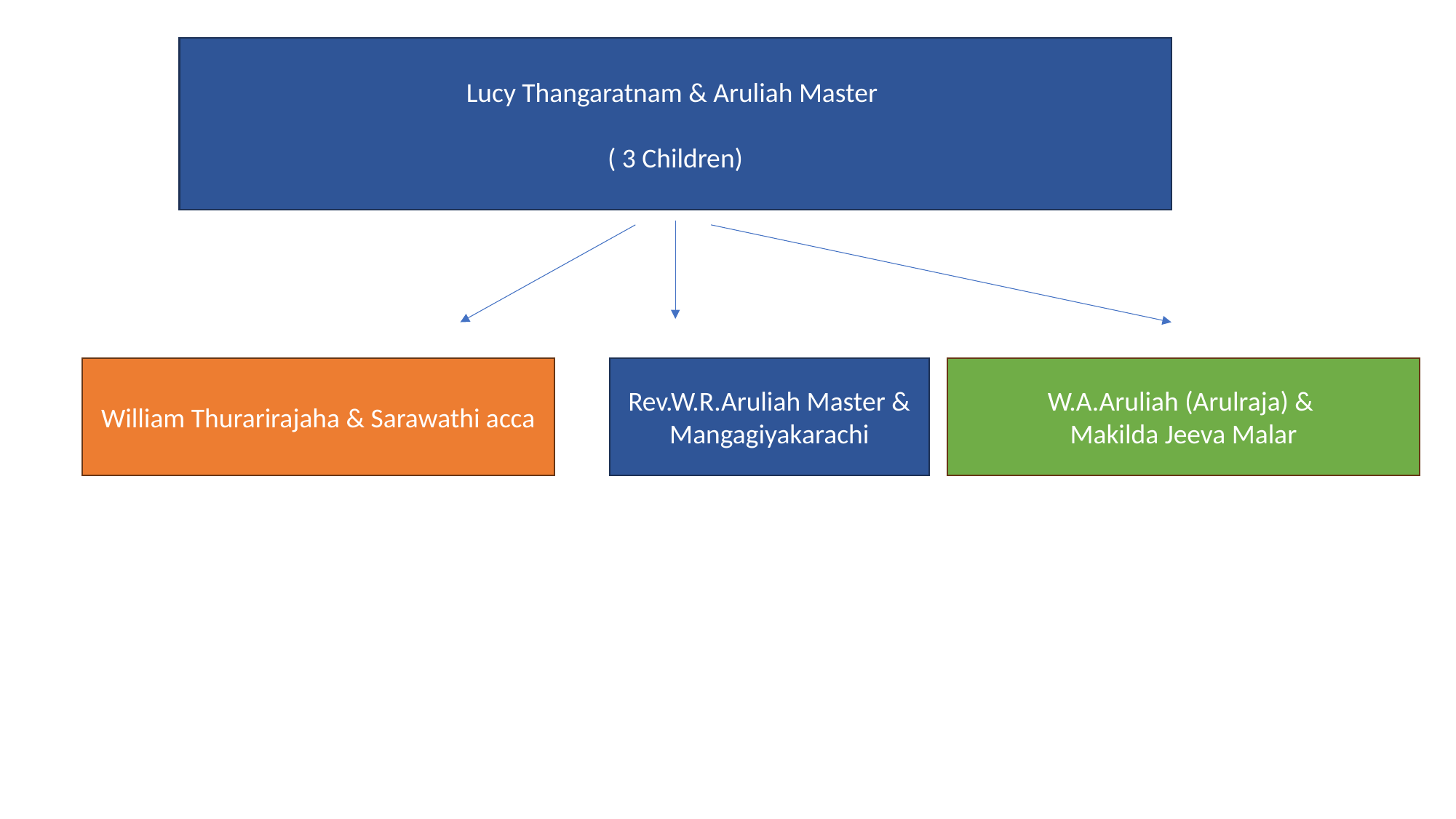

Lucy Thangaratnam & Aruliah Master

( 3 Children)
William Thurarirajaha & Sarawathi acca
W.A.Aruliah (Arulraja) &
Makilda Jeeva Malar
Rev.W.R.Aruliah Master & Mangagiyakarachi